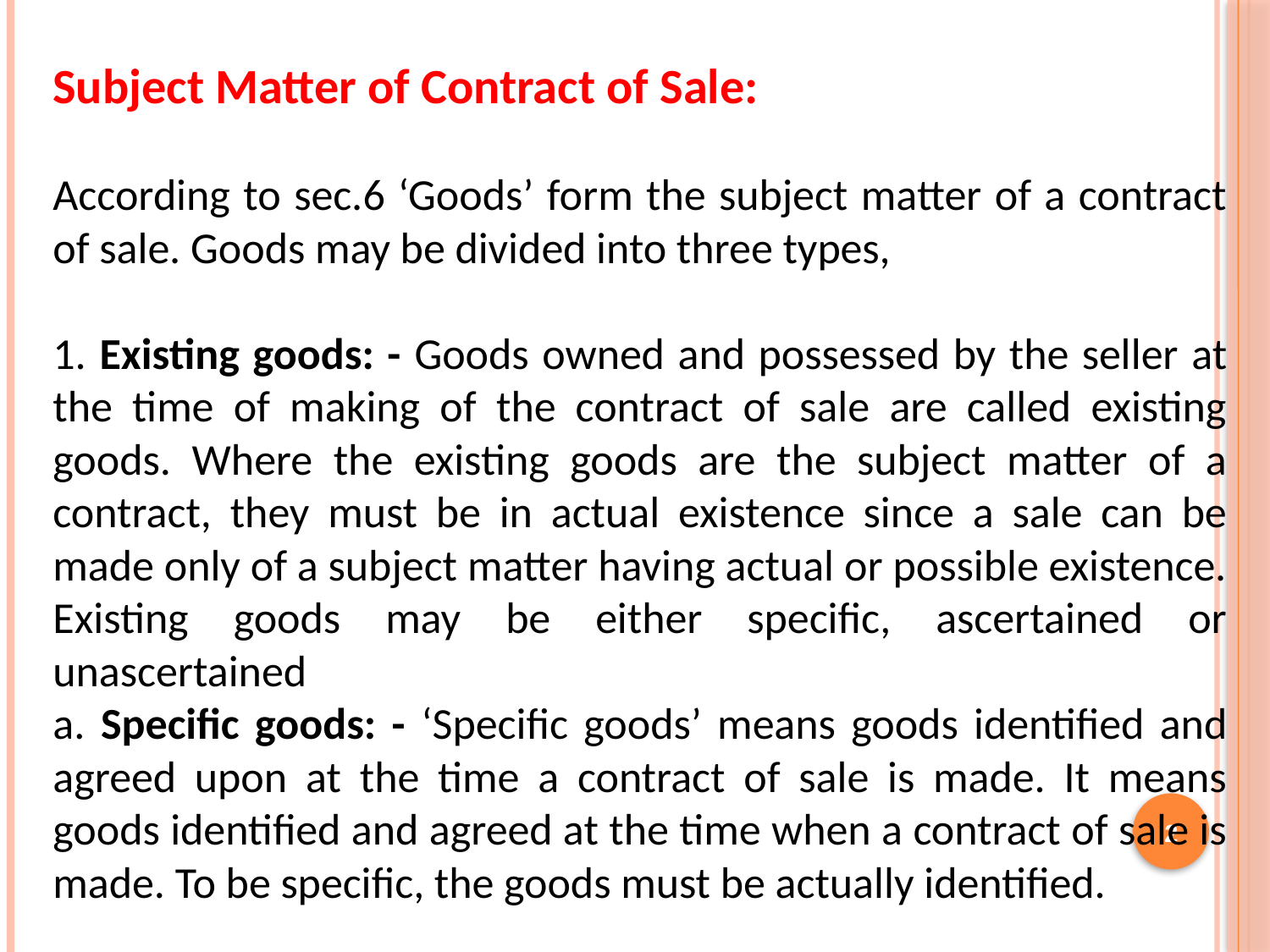

Subject Matter of Contract of Sale:

According to sec.6 ‘Goods’ form the subject matter of a contract of sale. Goods may be divided into three types,

1. Existing goods: - Goods owned and possessed by the seller at the time of making of the contract of sale are called existing goods. Where the existing goods are the subject matter of a contract, they must be in actual existence since a sale can be made only of a subject matter having actual or possible existence. Existing goods may be either specific, ascertained or unascertained
a. Specific goods: - ‘Specific goods’ means goods identified and agreed upon at the time a contract of sale is made. It means goods identified and agreed at the time when a contract of sale is made. To be specific, the goods must be actually identified.
2